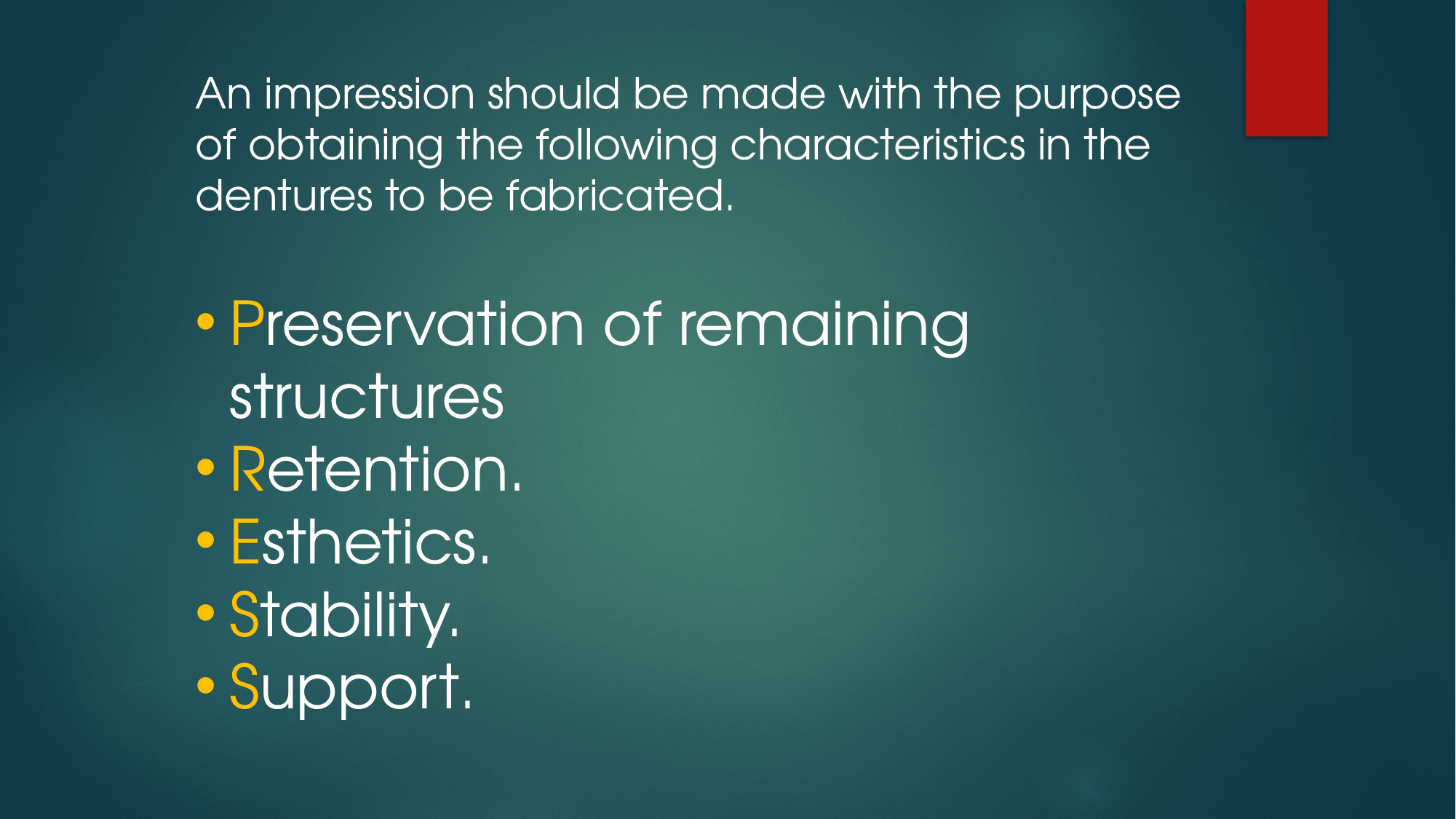

An impression should be made with the purpose
of obtaining the following characteristics in the
dentures to be fabricated.

Preservation of remaining structures
Retention.
Esthetics.
Stability.
Support.